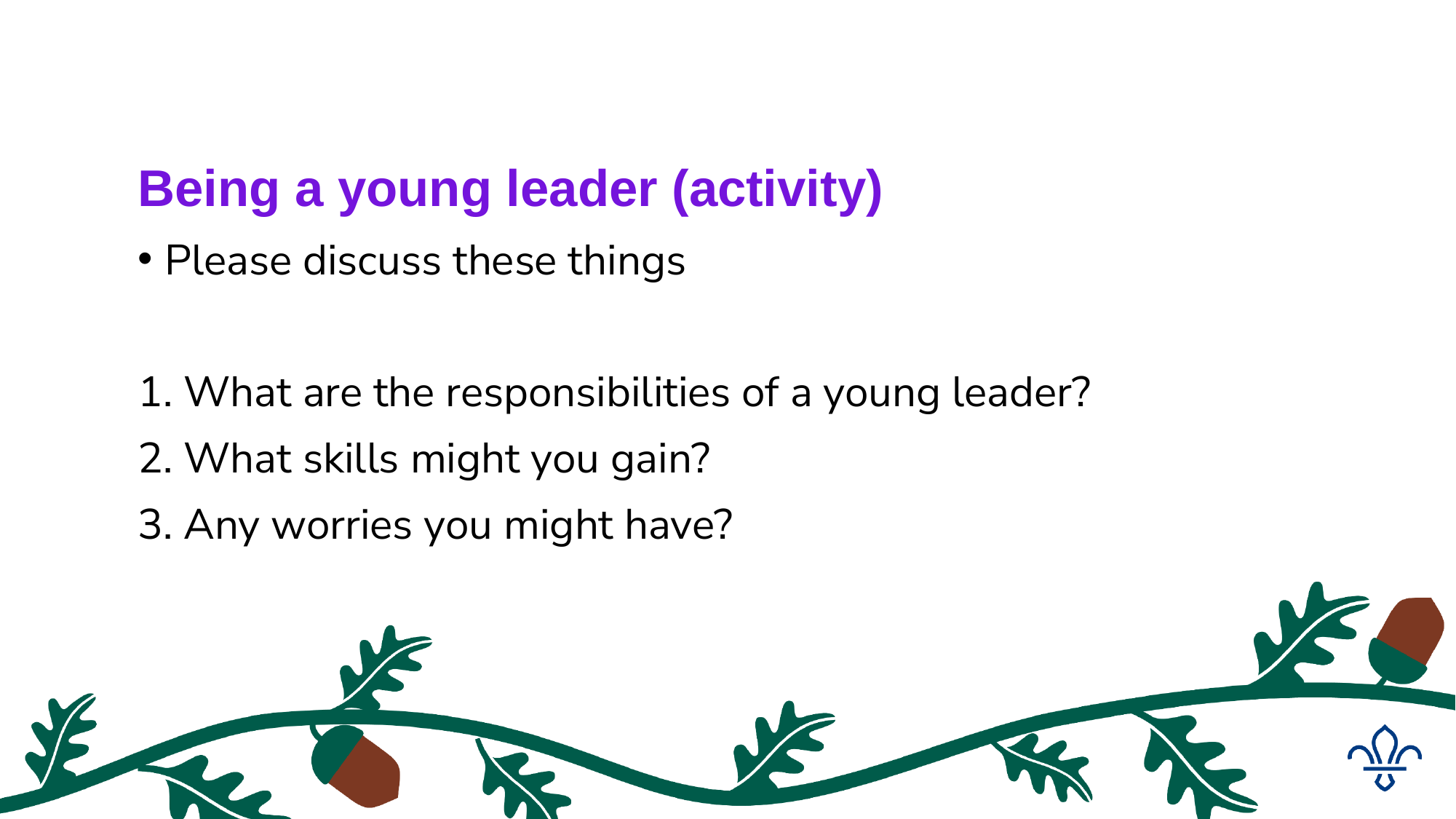

Being a young leader (activity)
Please discuss these things

1. What are the responsibilities of a young leader?
2. What skills might you gain?
3. Any worries you might have?